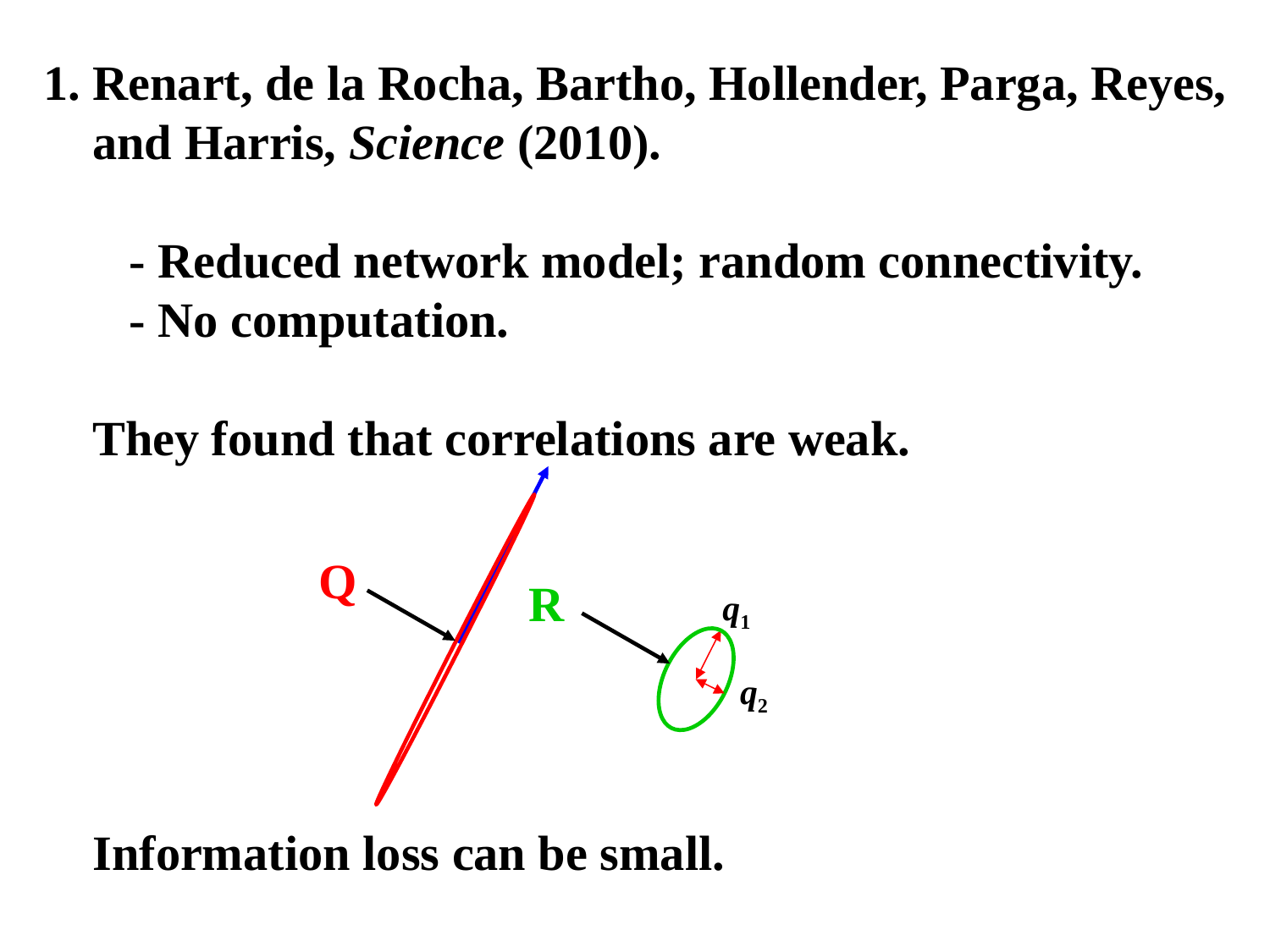

1. Renart, de la Rocha, Bartho, Hollender, Parga, Reyes,
    and Harris, Science (2010).

       - Reduced network model; random connectivity.
       - No computation.

    They found that correlations are weak.

    Information loss can be small.

Q
R
q1

q2